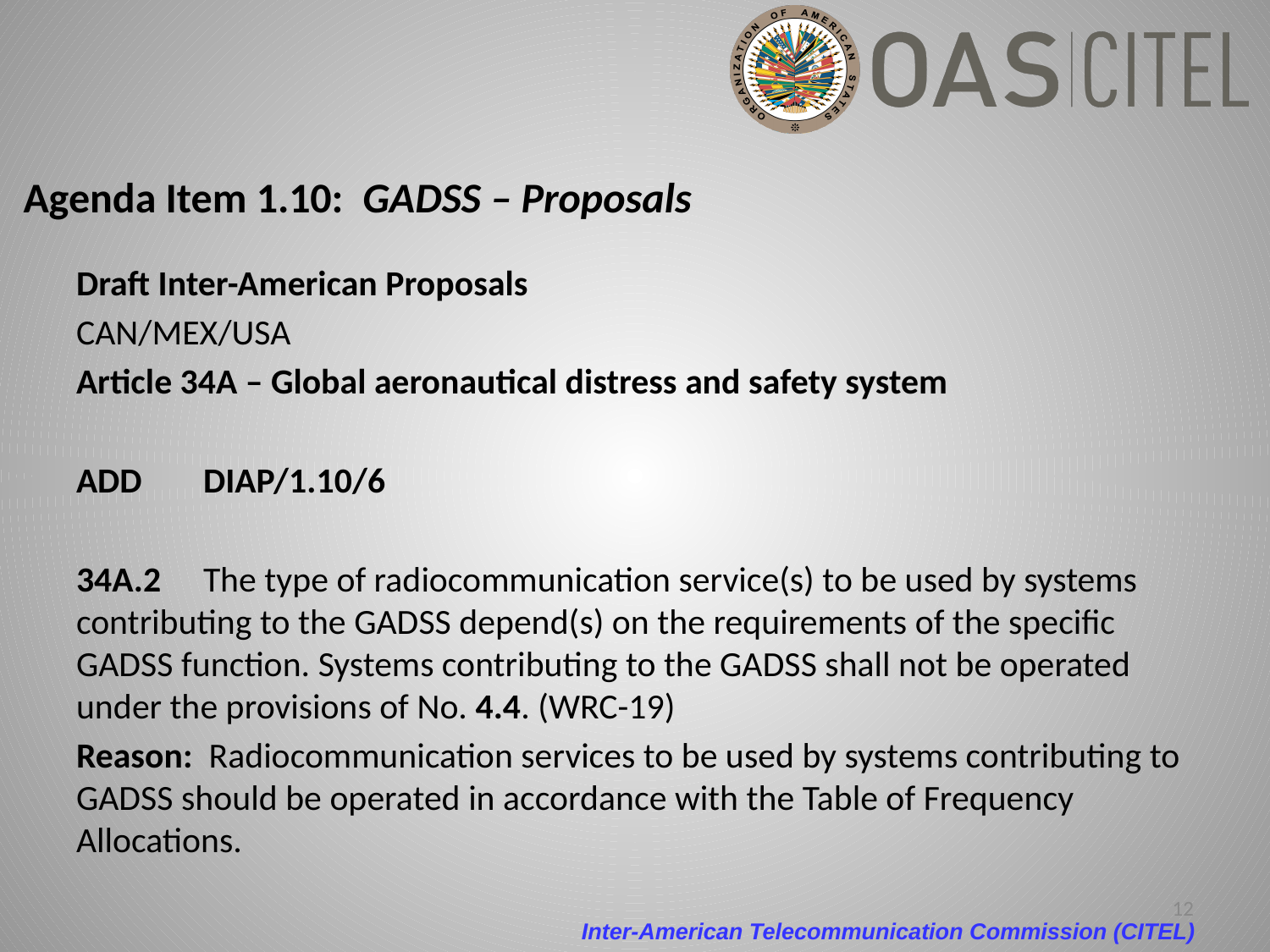

# Agenda Item 1.10:  GADSS – Proposals
Draft Inter-American Proposals
CAN/MEX/USA
Article 34A – Global aeronautical distress and safety system

ADD	DIAP/1.10/6

34A.2	The type of radiocommunication service(s) to be used by systems contributing to the GADSS depend(s) on the requirements of the specific GADSS function. Systems contributing to the GADSS shall not be operated under the provisions of No. 4.4. (WRC-19)
Reason:  Radiocommunication services to be used by systems contributing to GADSS should be operated in accordance with the Table of Frequency Allocations.

12